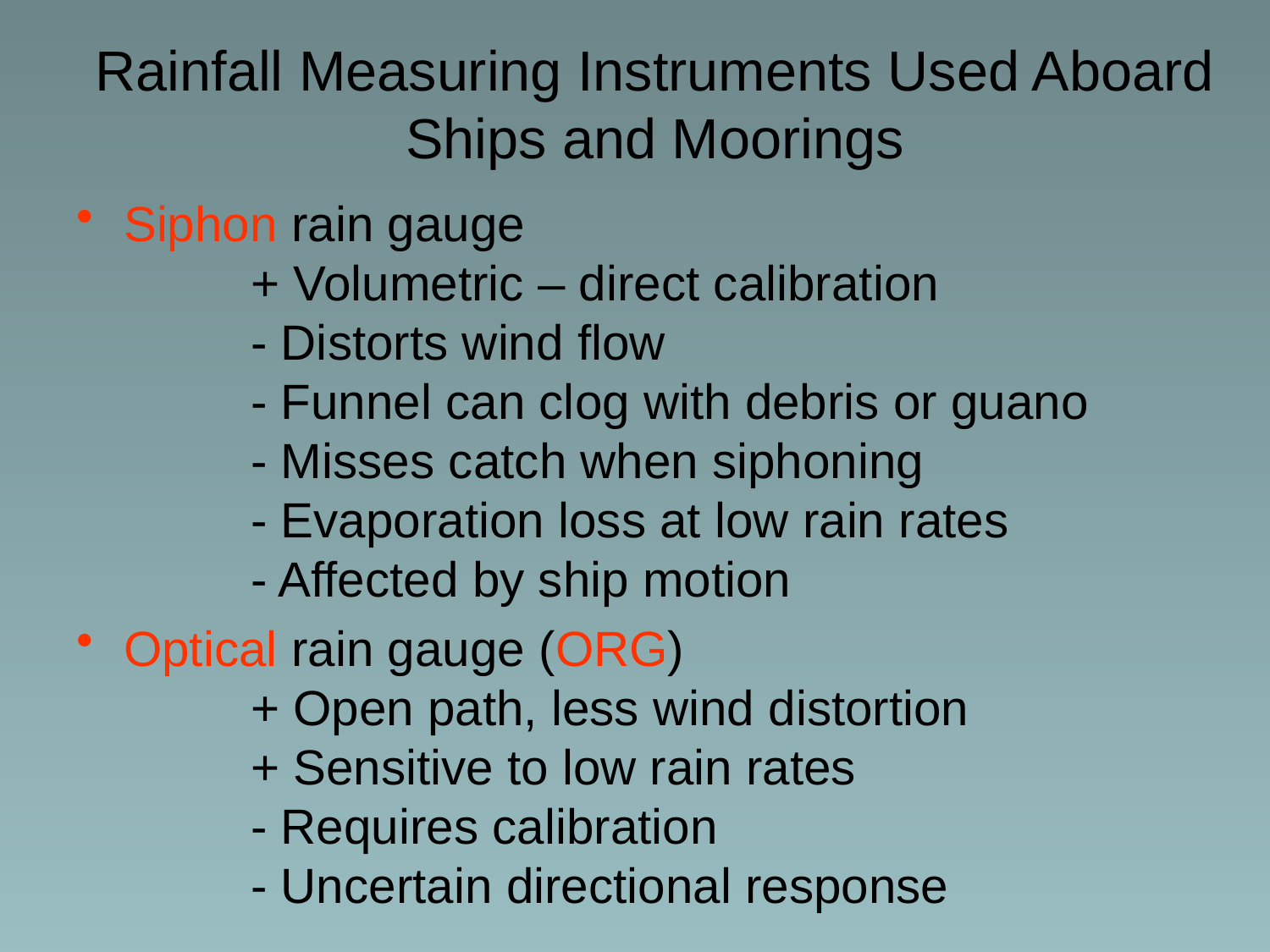

# Rainfall Measuring Instruments Used Aboard Ships and Moorings
Siphon rain gauge
		+ Volumetric – direct calibration
		- Distorts wind flow
		- Funnel can clog with debris or guano
		- Misses catch when siphoning
		- Evaporation loss at low rain rates
		- Affected by ship motion
Optical rain gauge (ORG)
		+ Open path, less wind distortion
		+ Sensitive to low rain rates
		- Requires calibration
		- Uncertain directional response